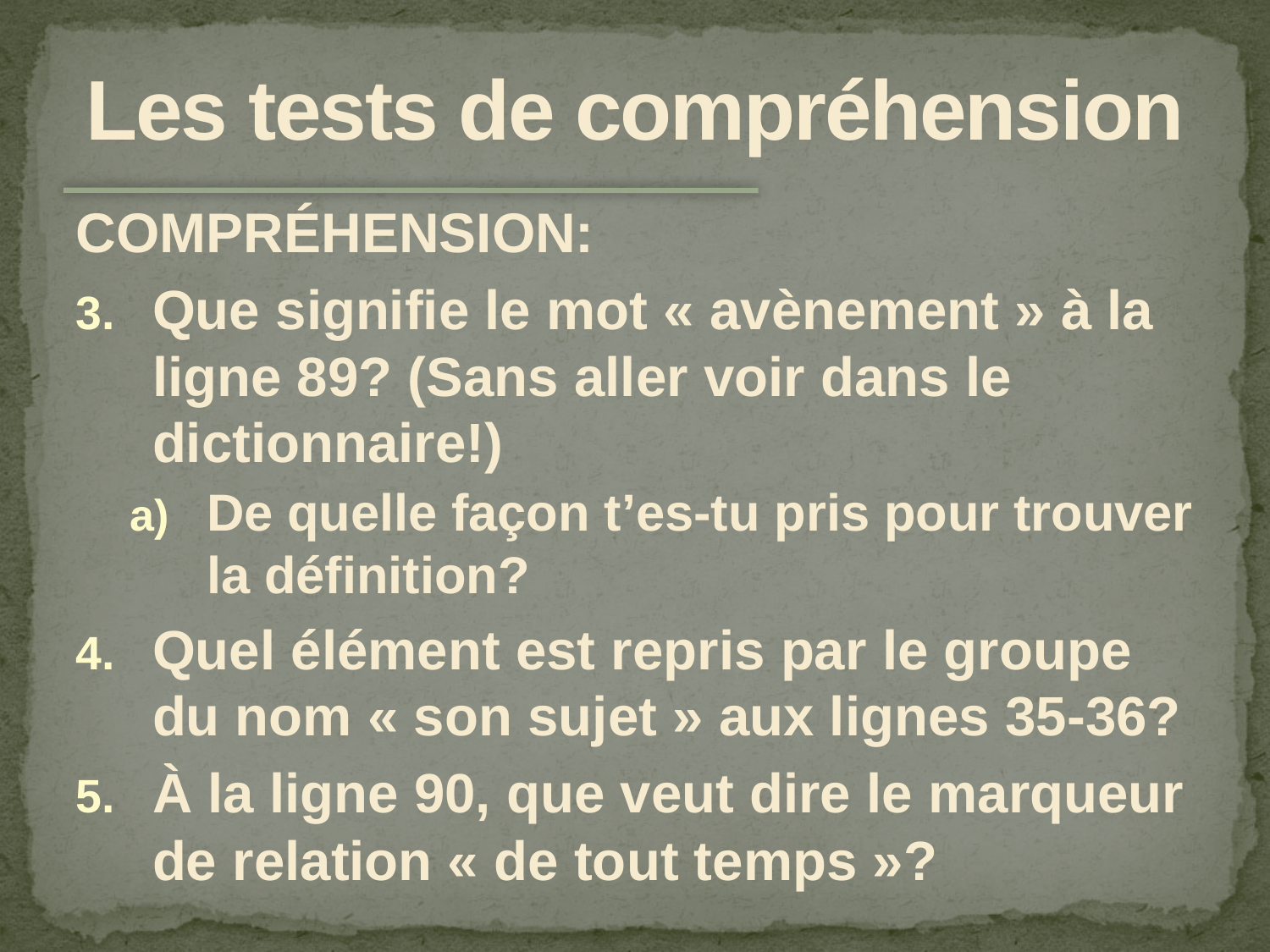

# Les tests de compréhension
Compréhension:
Que signifie le mot « avènement » à la ligne 89? (Sans aller voir dans le dictionnaire!)
De quelle façon t’es-tu pris pour trouver la définition?
Quel élément est repris par le groupe du nom « son sujet » aux lignes 35-36?
À la ligne 90, que veut dire le marqueur de relation « de tout temps »?